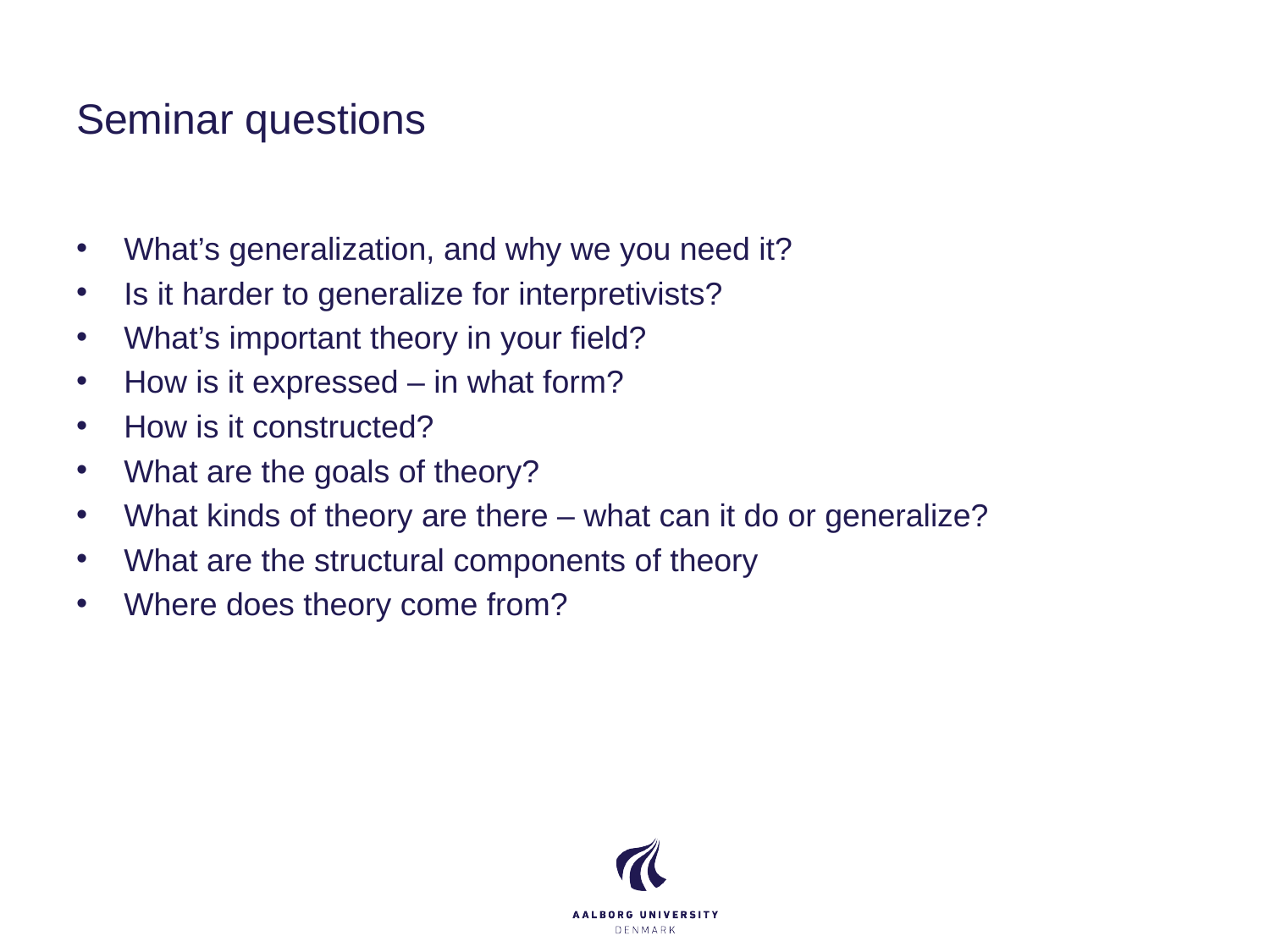

# Seminar questions
What’s generalization, and why we you need it?
Is it harder to generalize for interpretivists?
What’s important theory in your field?
How is it expressed – in what form?
How is it constructed?
What are the goals of theory?
What kinds of theory are there – what can it do or generalize?
What are the structural components of theory
Where does theory come from?